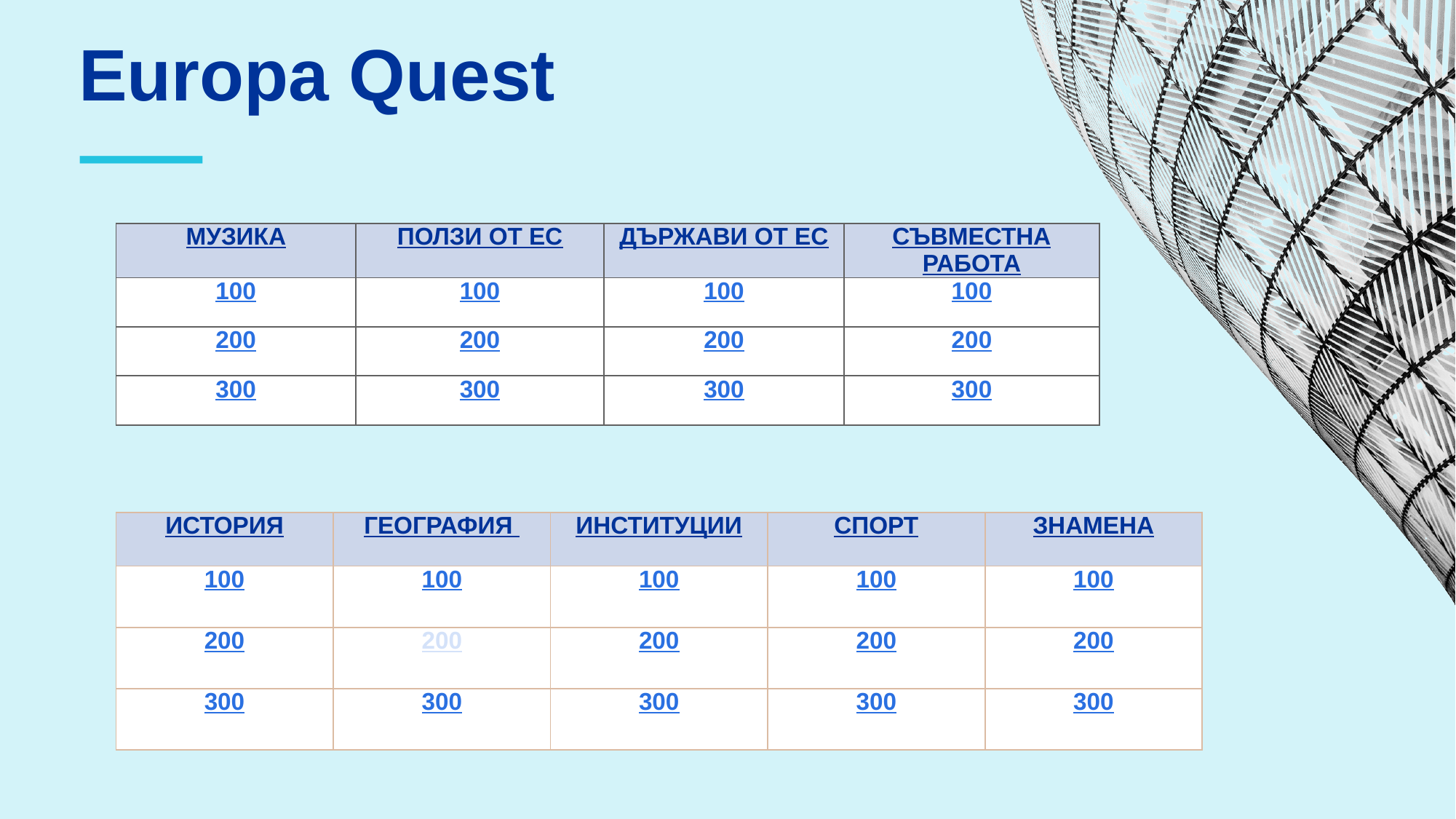

Europa Quest
⸺
| МУЗИКА | ПОЛЗИ ОТ ЕС | ДЪРЖАВИ ОТ ЕС | СЪВМЕСТНА РАБОТА |
| --- | --- | --- | --- |
| 100 | 100 | 100 | 100 |
| 200 | 200 | 200 | 200 |
| 300 | 300 | 300 | 300 |
| ИСТОРИЯ | ГЕОГРАФИЯ | ИНСТИТУЦИИ | СПОРТ | ЗНАМЕНА |
| --- | --- | --- | --- | --- |
| 100 | 100 | 100 | 100 | 100 |
| 200 | 200 | 200 | 200 | 200 |
| 300 | 300 | 300 | 300 | 300 |